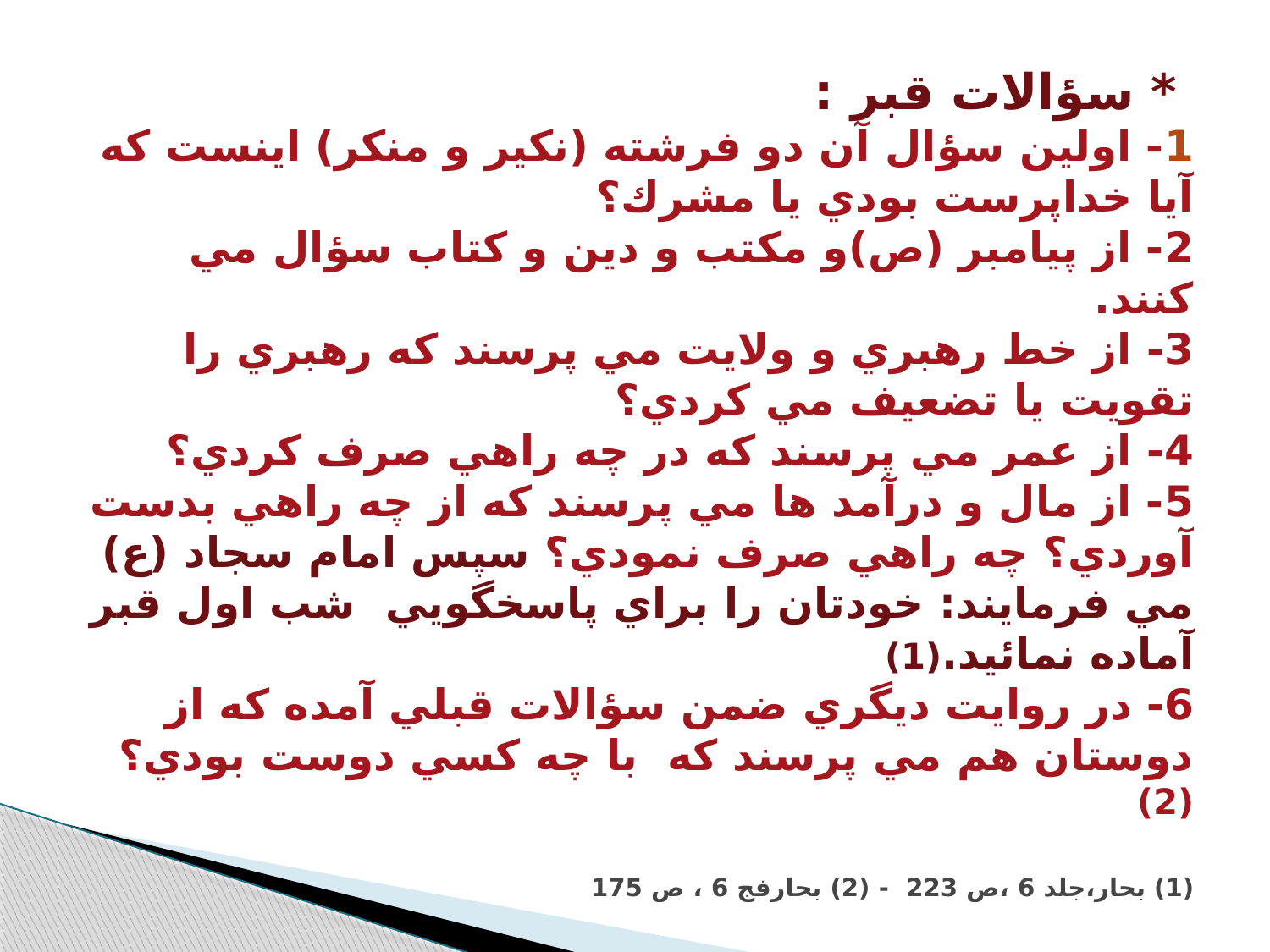

# * سؤالات قبر : 1- اولين سؤال آن دو فرشته (نكير و منكر) اينست كه آيا خداپرست بودي يا مشرك؟ 2- از پيامبر (ص)و مكتب و دين و كتاب سؤال مي كنند. 3- از خط رهبري و ولايت مي پرسند كه رهبري را تقويت يا تضعيف مي كردي؟ 4- از عمر مي پرسند كه در چه راهي صرف كردي؟ 5- از مال و درآمد ها مي پرسند كه از چه راهي بدست آوردي؟ چه راهي صرف نمودي؟ سپس امام سجاد (ع) مي فرمايند: خودتان را براي پاسخگويي  شب اول قبر آماده نمائيد.(1) 6- در روايت ديگري ضمن سؤالات قبلي آمده كه از دوستان هم مي پرسند كه  با چه كسي دوست بودي؟ (2) (1) بحار،جلد 6 ،ص 223  - (2) بحارفج 6 ، ص 175